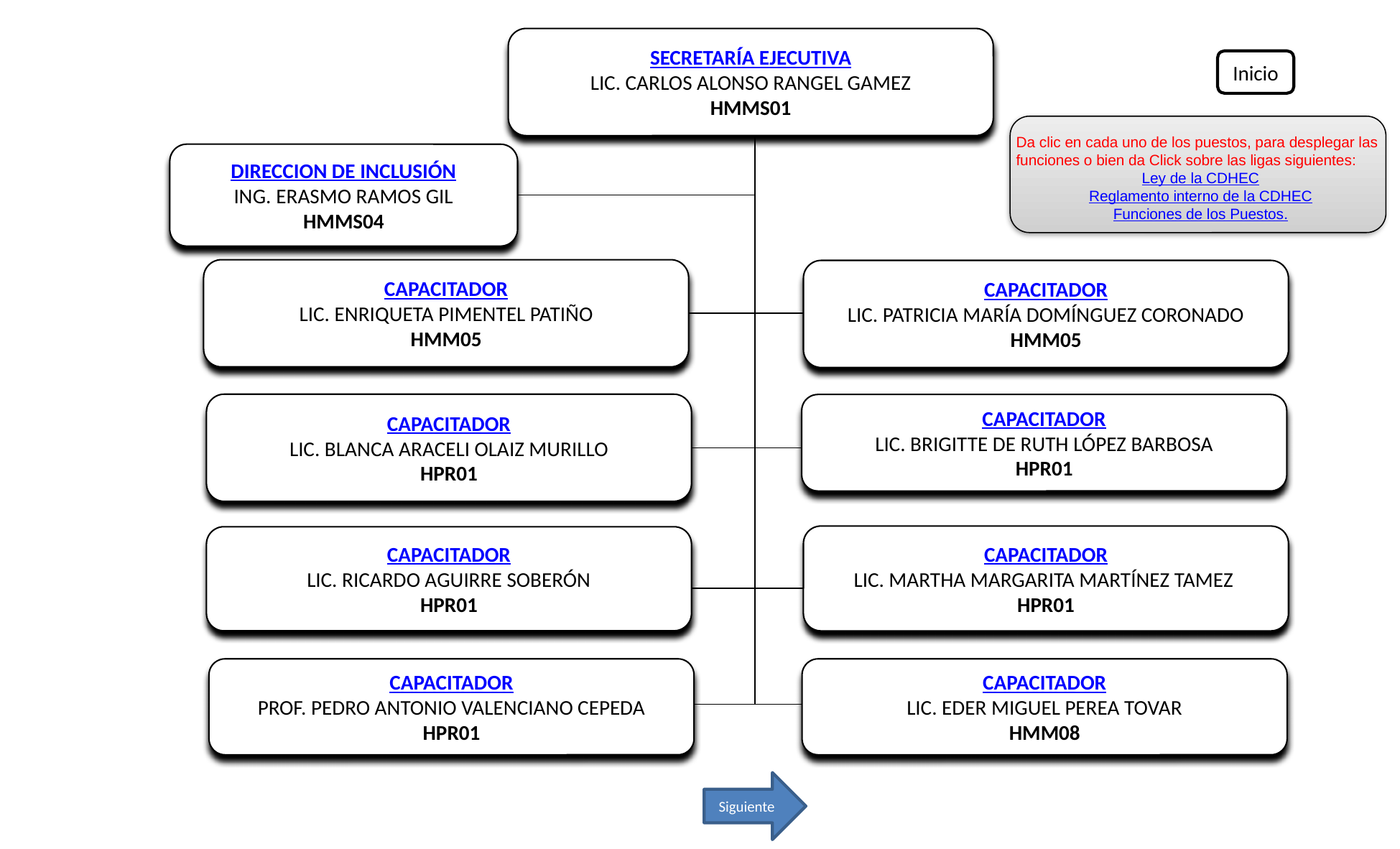

SECRETARÍA EJECUTIVA
LIC. CARLOS ALONSO RANGEL GAMEZ
HMMS01
Inicio

Da clic en cada uno de los puestos, para desplegar las funciones o bien da Click sobre las ligas siguientes:
Ley de la CDHEC
Reglamento interno de la CDHEC
Funciones de los Puestos.
DIRECCION DE INCLUSIÓN
ING. ERASMO RAMOS GIL
HMMS04
CAPACITADOR
LIC. ENRIQUETA PIMENTEL PATIÑO
HMM05
CAPACITADOR
LIC. PATRICIA MARÍA DOMÍNGUEZ CORONADO
HMM05
CAPACITADOR
LIC. BLANCA ARACELI OLAIZ MURILLO
HPR01
CAPACITADOR
LIC. BRIGITTE DE RUTH LÓPEZ BARBOSA
HPR01
CAPACITADOR
LIC. MARTHA MARGARITA MARTÍNEZ TAMEZ
HPR01
CAPACITADOR
LIC. RICARDO AGUIRRE SOBERÓN
HPR01
CAPACITADOR
LIC. EDER MIGUEL PEREA TOVAR
HMM08
CAPACITADOR
PROF. PEDRO ANTONIO VALENCIANO CEPEDA
HPR01
Siguiente